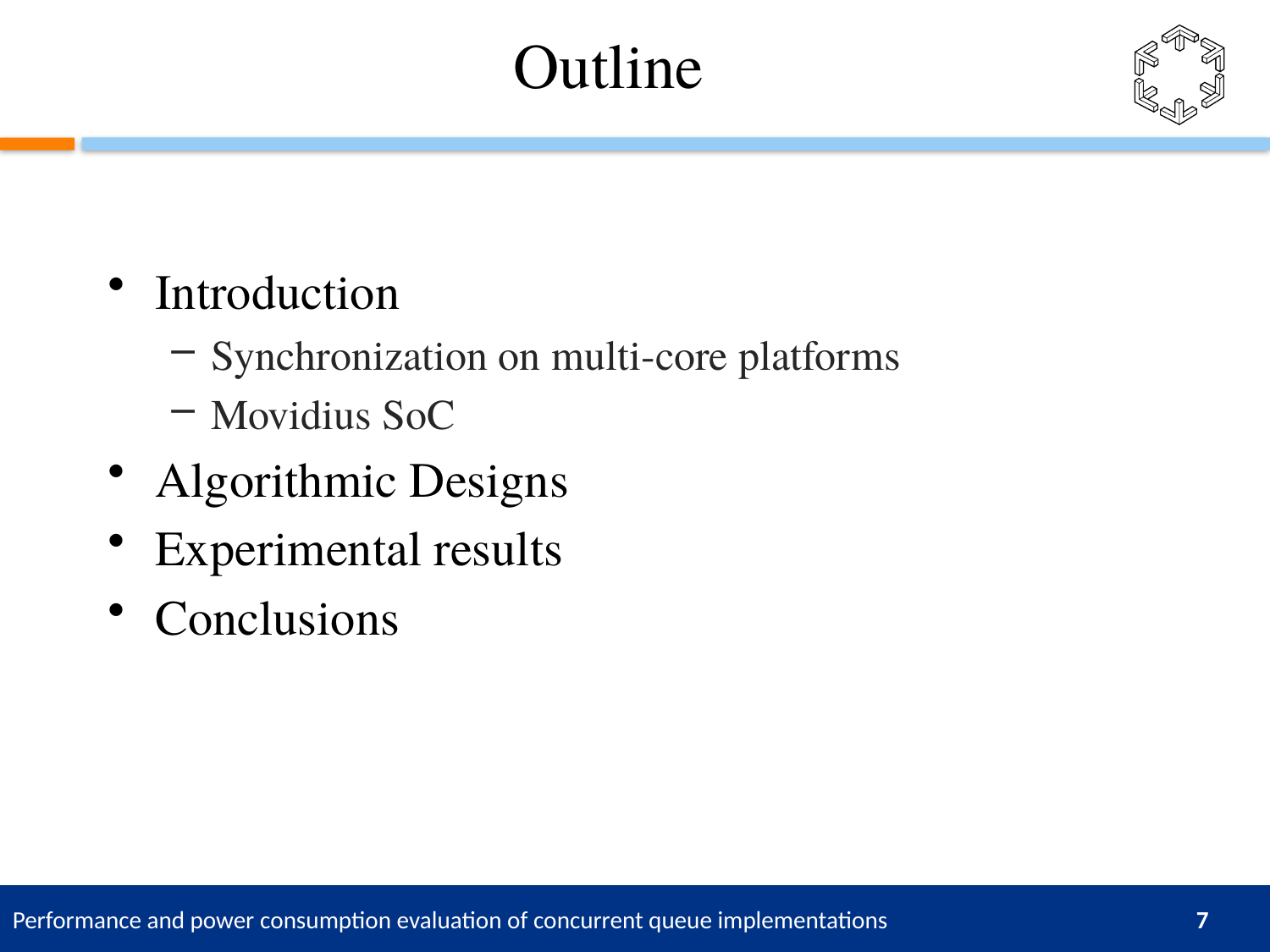

# Outline
Introduction
Synchronization on multi-core platforms
Movidius SoC
Algorithmic Designs
Experimental results
Conclusions